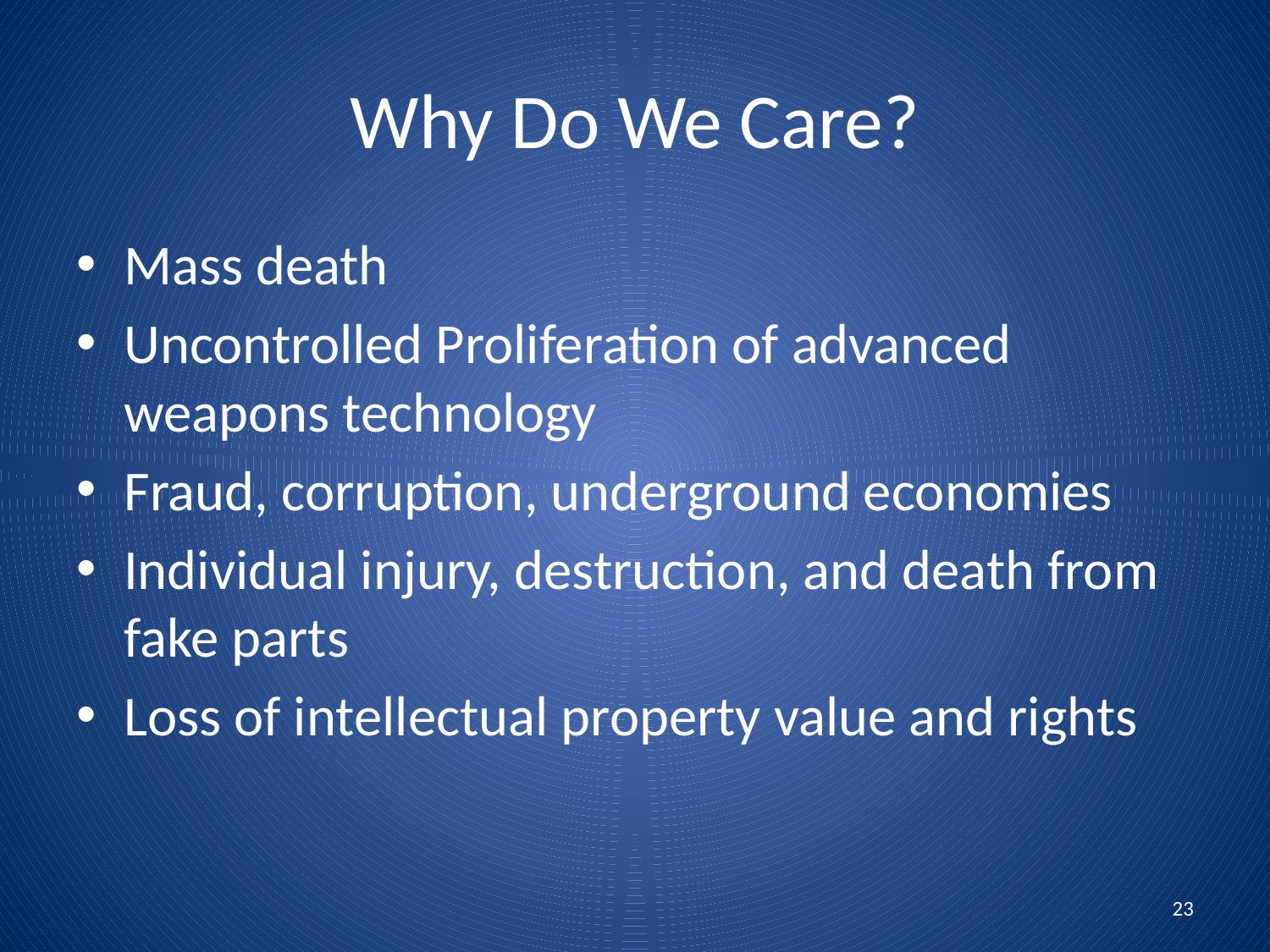

# Why Do We Care?
Mass death
Uncontrolled Proliferation of advanced weapons technology
Fraud, corruption, underground economies
Individual injury, destruction, and death from fake parts
Loss of intellectual property value and rights

23